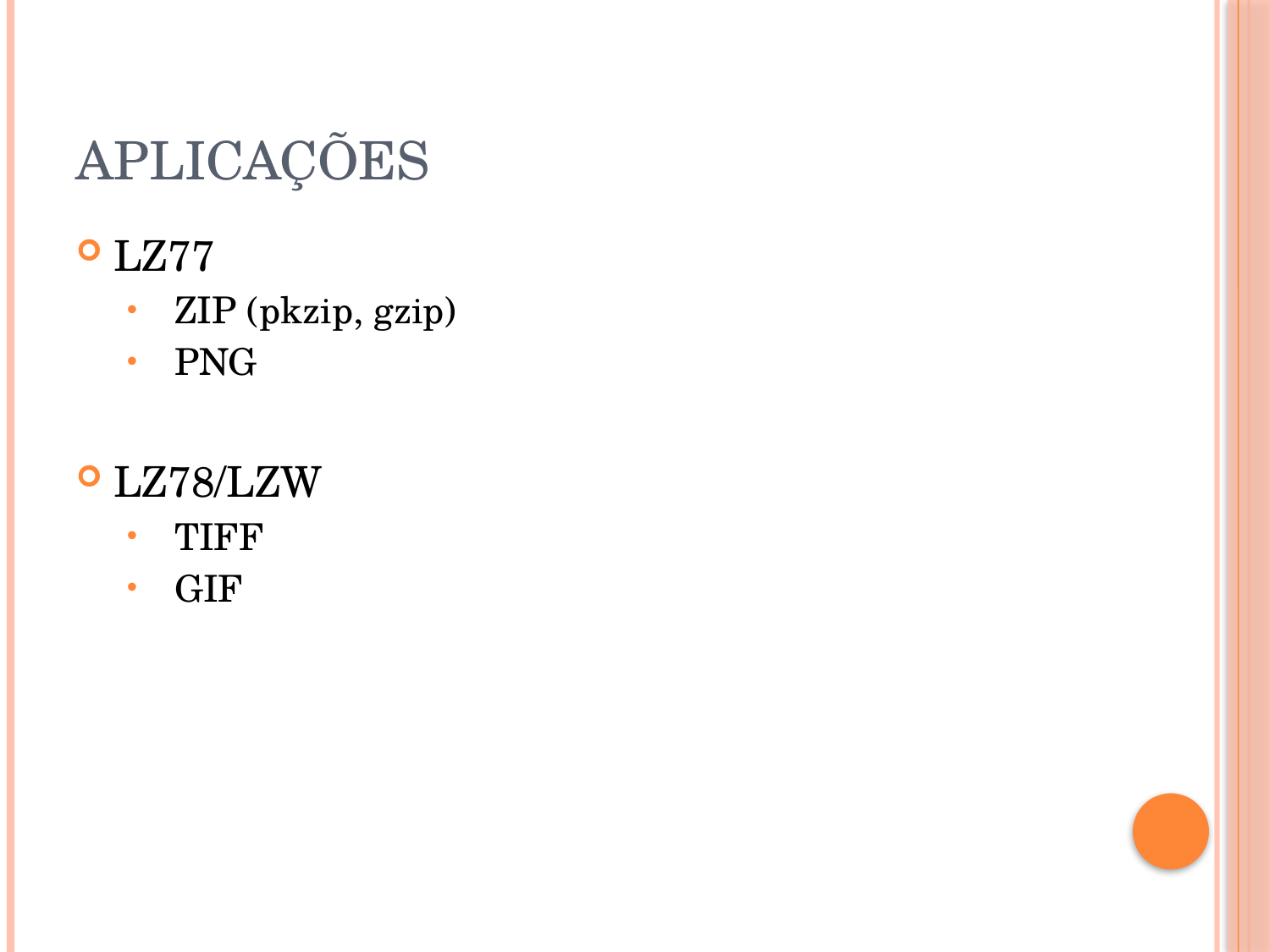

# Aplicações
LZ77
ZIP (pkzip, gzip)
PNG

LZ78/LZW
TIFF
GIF